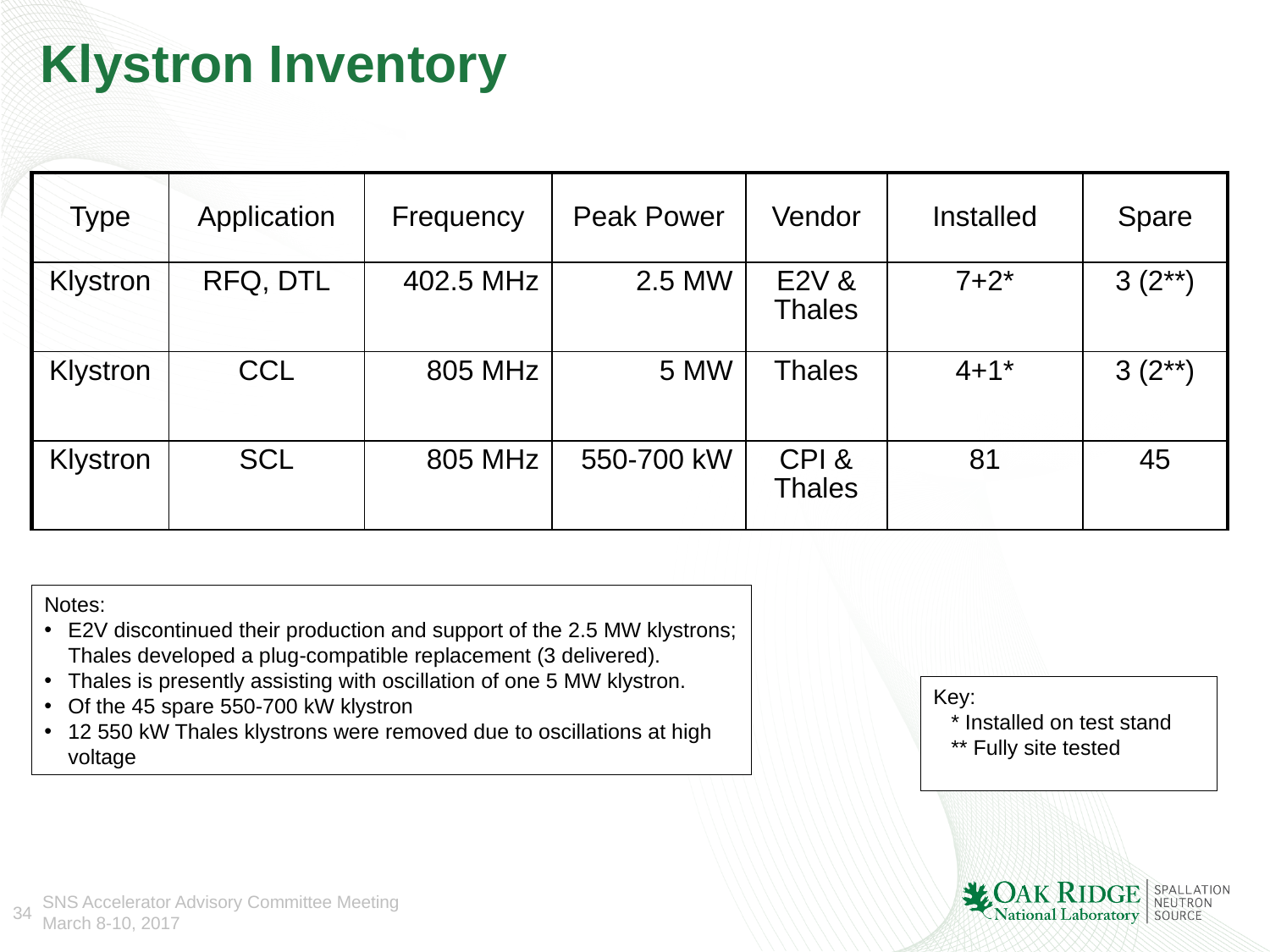

# Klystron Inventory
| Type | Application | Frequency | Peak Power | Vendor | Installed | Spare |
| --- | --- | --- | --- | --- | --- | --- |
| Klystron | RFQ, DTL | 402.5 MHz | 2.5 MW | E2V & Thales | 7+2\* | 3 (2\*\*) |
| Klystron | CCL | 805 MHz | 5 MW | Thales | 4+1\* | 3 (2\*\*) |
| Klystron | SCL | 805 MHz | 550-700 kW | CPI & Thales | 81 | 45 |
Notes:
E2V discontinued their production and support of the 2.5 MW klystrons; Thales developed a plug-compatible replacement (3 delivered).
Thales is presently assisting with oscillation of one 5 MW klystron.
Of the 45 spare 550-700 kW klystron
12 550 kW Thales klystrons were removed due to oscillations at high voltage
Key:
   * Installed on test stand
   ** Fully site tested